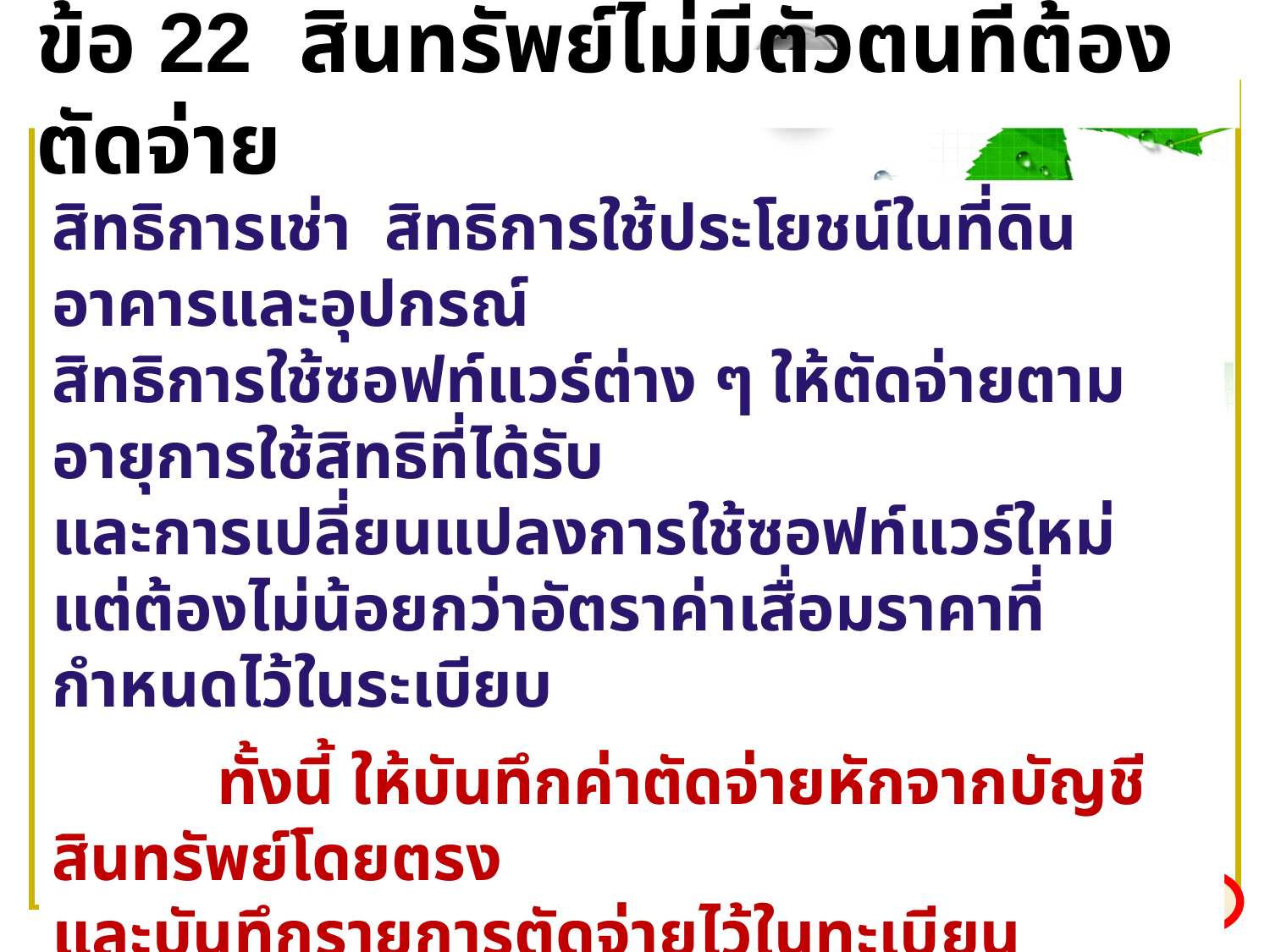

ข้อ 22  สินทรัพย์ไม่มีตัวตนที่ต้องตัดจ่าย

สิทธิการเช่า  สิทธิการใช้ประโยชน์ในที่ดิน อาคารและอุปกรณ์
สิทธิการใช้ซอฟท์แวร์ต่าง ๆ ให้ตัดจ่ายตามอายุการใช้สิทธิที่ได้รับ
และการเปลี่ยนแปลงการใช้ซอฟท์แวร์ใหม่ แต่ต้องไม่น้อยกว่าอัตราค่าเสื่อมราคาที่กำหนดไว้ในระเบียบ
          ทั้งนี้ ให้บันทึกค่าตัดจ่ายหักจากบัญชีสินทรัพย์โดยตรง
และบันทึกรายการตัดจ่ายไว้ในทะเบียนสินทรัพย์ด้วย
58